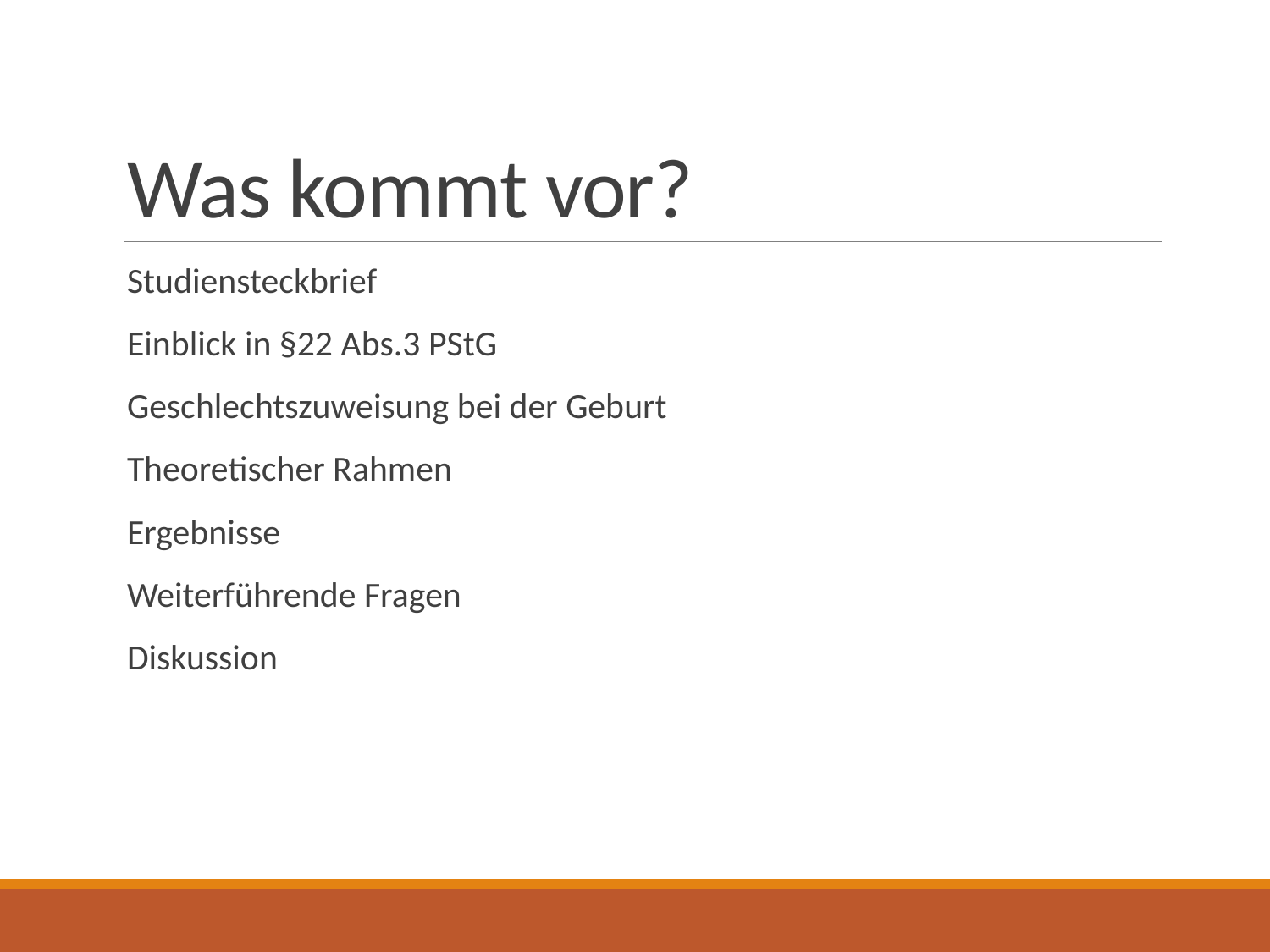

# Was kommt vor?
Studiensteckbrief
Einblick in §22 Abs.3 PStG
Geschlechtszuweisung bei der Geburt
Theoretischer Rahmen
Ergebnisse
Weiterführende Fragen
Diskussion